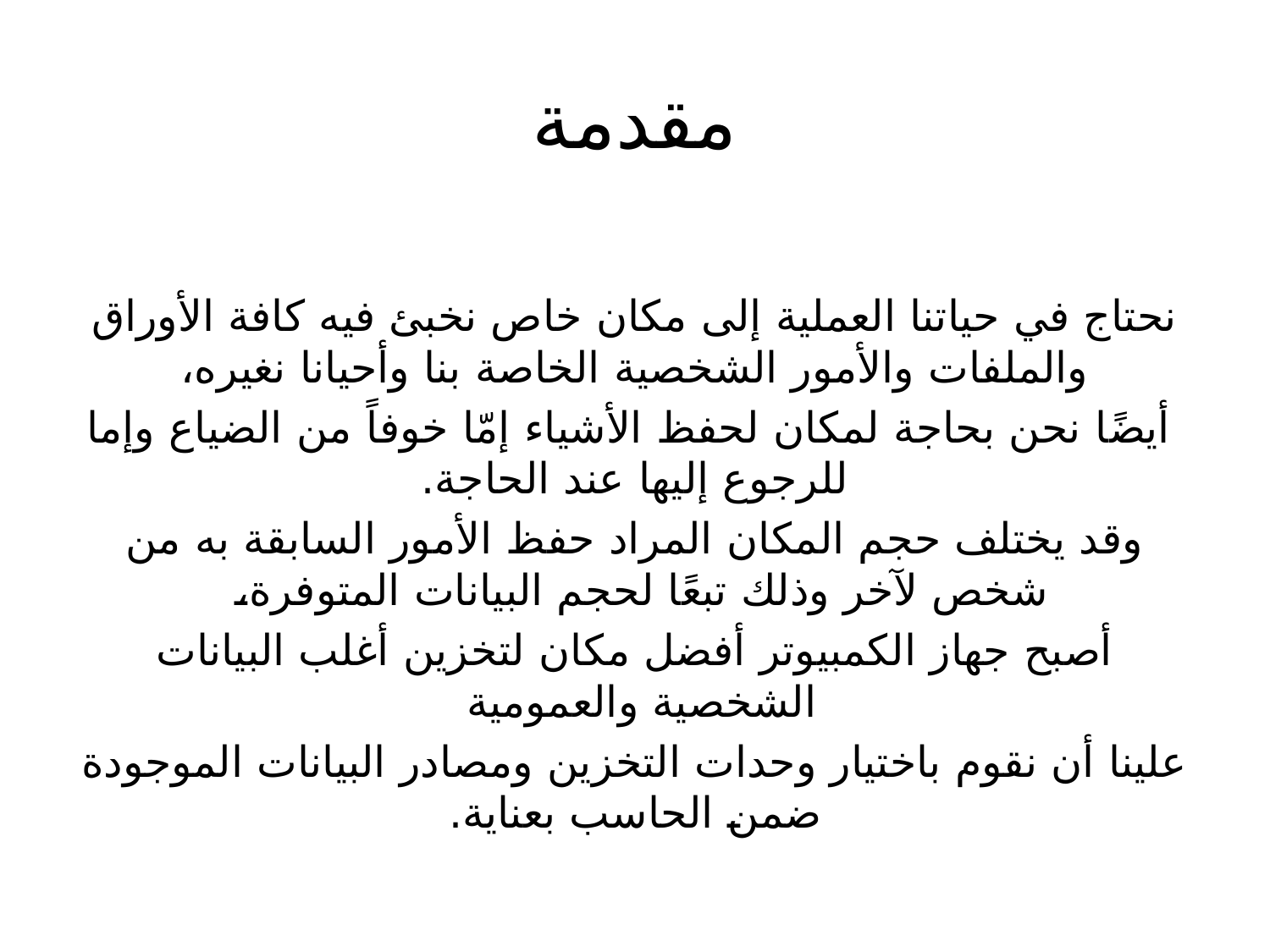

# مقدمة

نحتاج في حياتنا العملية إلى مكان خاص نخبئ فيه كافة الأوراق والملفات والأمور الشخصية الخاصة بنا وأحيانا نغيره،
 أيضًا نحن بحاجة لمكان لحفظ الأشياء إمّا خوفاً من الضياع وإما للرجوع إليها عند الحاجة.
وقد يختلف حجم المكان المراد حفظ الأمور السابقة به من شخص لآخر وذلك تبعًا لحجم البيانات المتوفرة،
أصبح جهاز الكمبيوتر أفضل مكان لتخزين أغلب البيانات الشخصية والعمومية
علينا أن نقوم باختيار وحدات التخزين ومصادر البيانات الموجودة ضمن الحاسب بعناية.